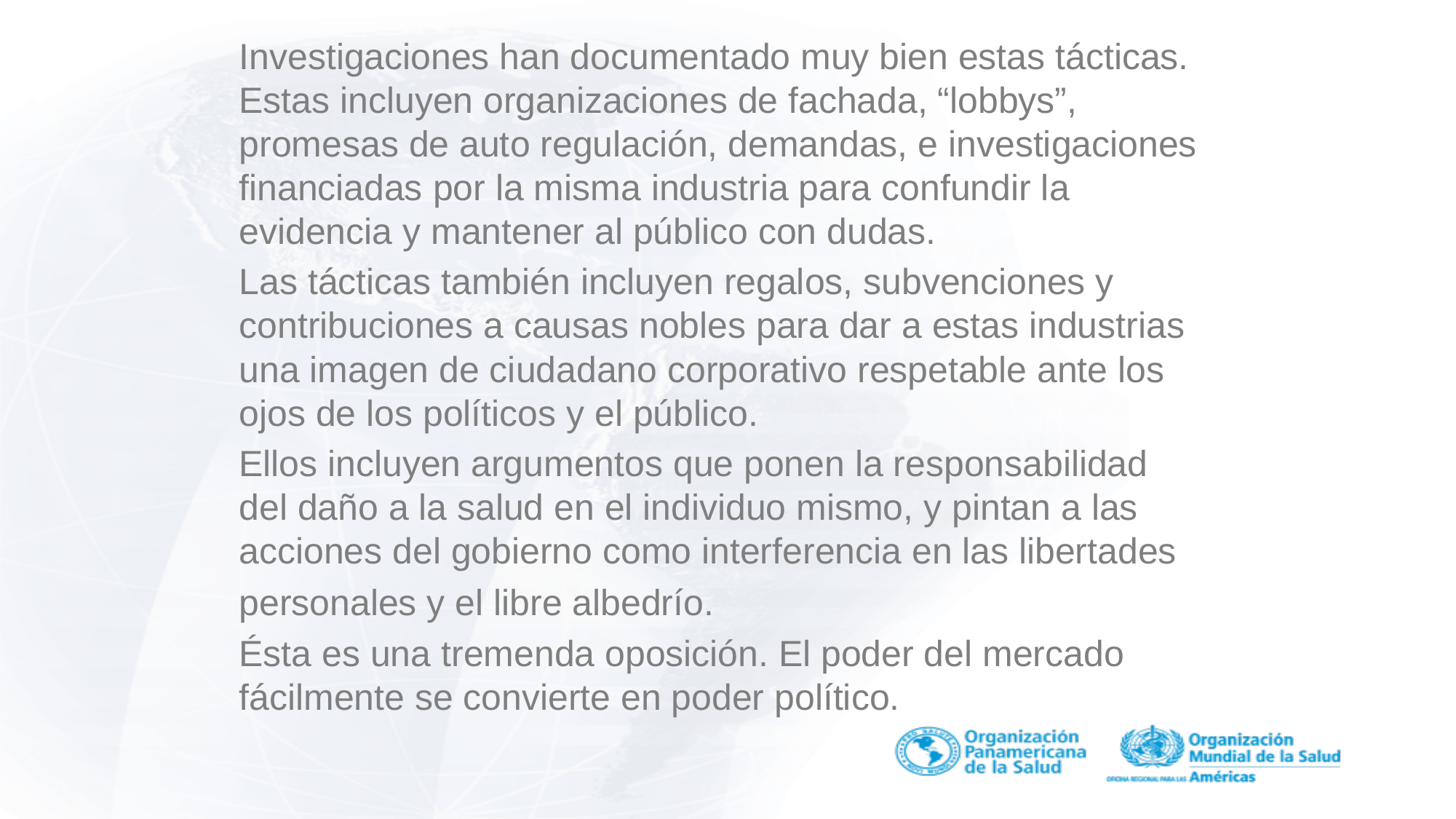

Investigaciones han documentado muy bien estas tácticas. Estas incluyen organizaciones de fachada, “lobbys”, promesas de auto regulación, demandas, e investigaciones financiadas por la misma industria para confundir la evidencia y mantener al público con dudas.
Las tácticas también incluyen regalos, subvenciones y contribuciones a causas nobles para dar a estas industrias una imagen de ciudadano corporativo respetable ante los ojos de los políticos y el público.
Ellos incluyen argumentos que ponen la responsabilidad del daño a la salud en el individuo mismo, y pintan a las acciones del gobierno como interferencia en las libertades
personales y el libre albedrío.
Ésta es una tremenda oposición. El poder del mercado fácilmente se convierte en poder político.